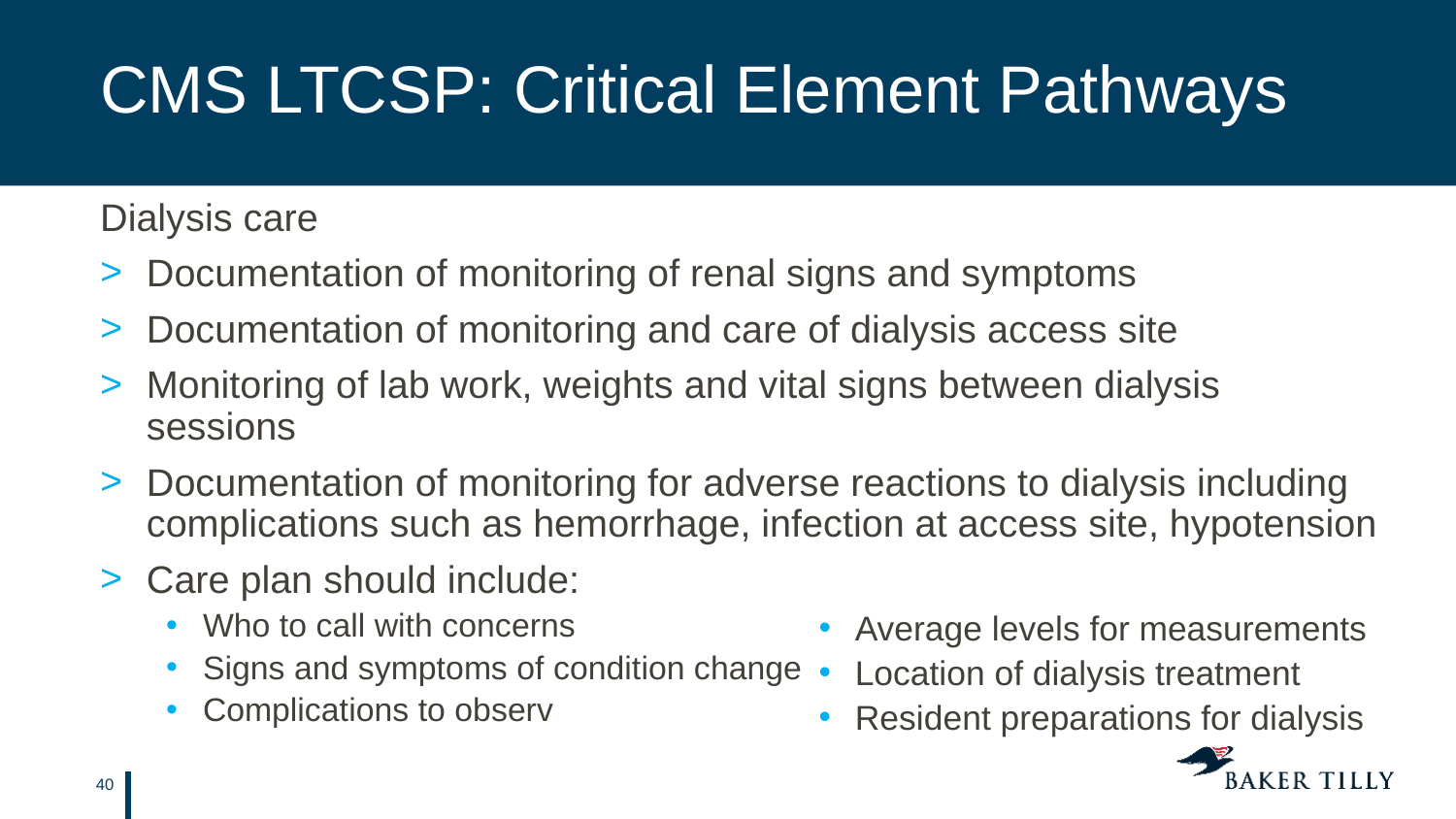

# CMS LTCSP: Critical Element Pathways
Dialysis care
Documentation of monitoring of renal signs and symptoms
Documentation of monitoring and care of dialysis access site
Monitoring of lab work, weights and vital signs between dialysis sessions
Documentation of monitoring for adverse reactions to dialysis including complications such as hemorrhage, infection at access site, hypotension
Care plan should include:
Who to call with concerns
Signs and symptoms of condition change
Complications to observ
Average levels for measurements
Location of dialysis treatment
Resident preparations for dialysis